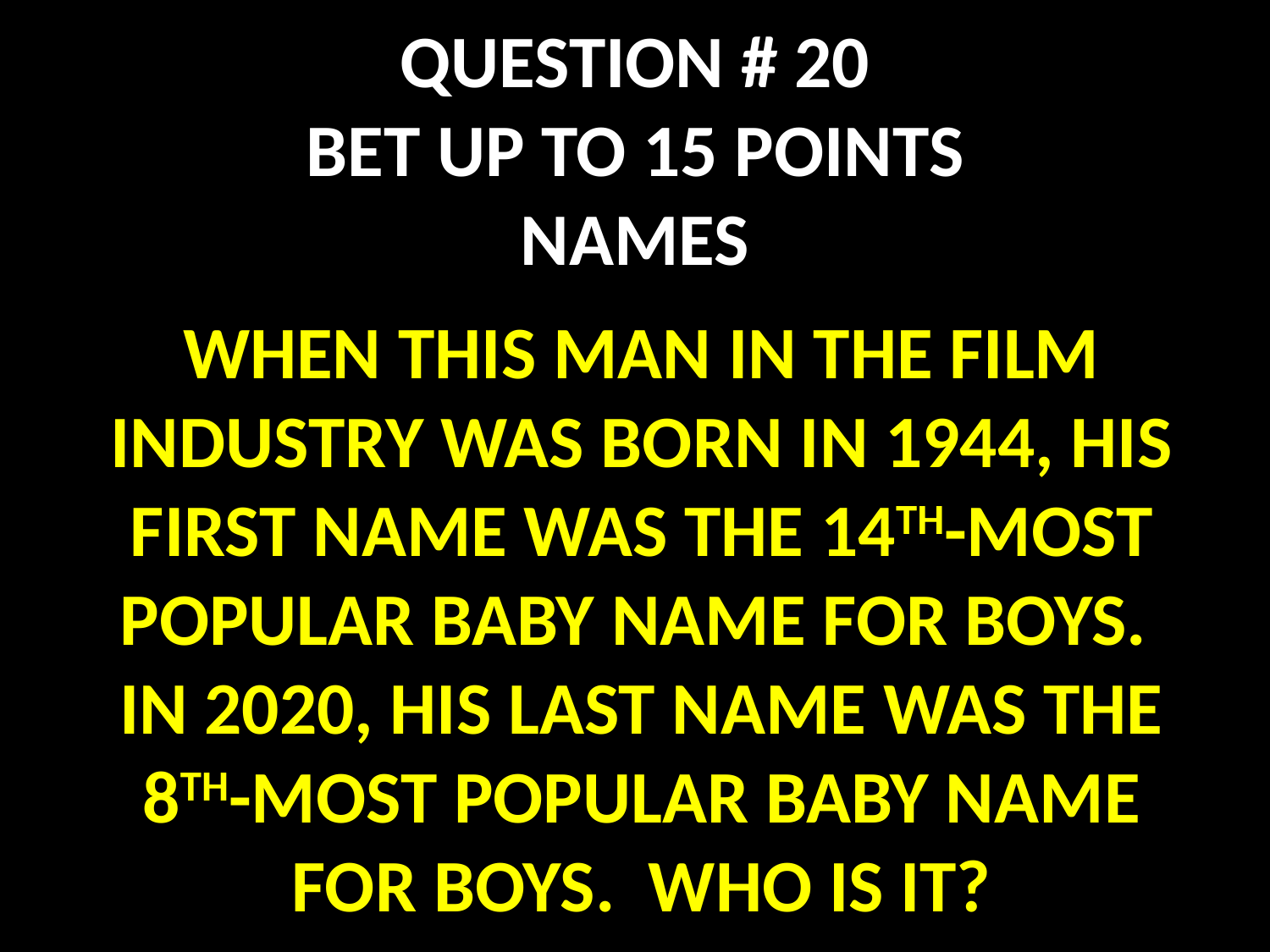

# QUESTION # 20 BET UP TO 15 POINTS NAMES
WHEN THIS MAN IN THE FILM INDUSTRY WAS BORN IN 1944, HIS FIRST NAME WAS THE 14TH-MOST POPULAR BABY NAME FOR BOYS.  IN 2020, HIS LAST NAME WAS THE 8TH-MOST POPULAR BABY NAME FOR BOYS.  WHO IS IT?